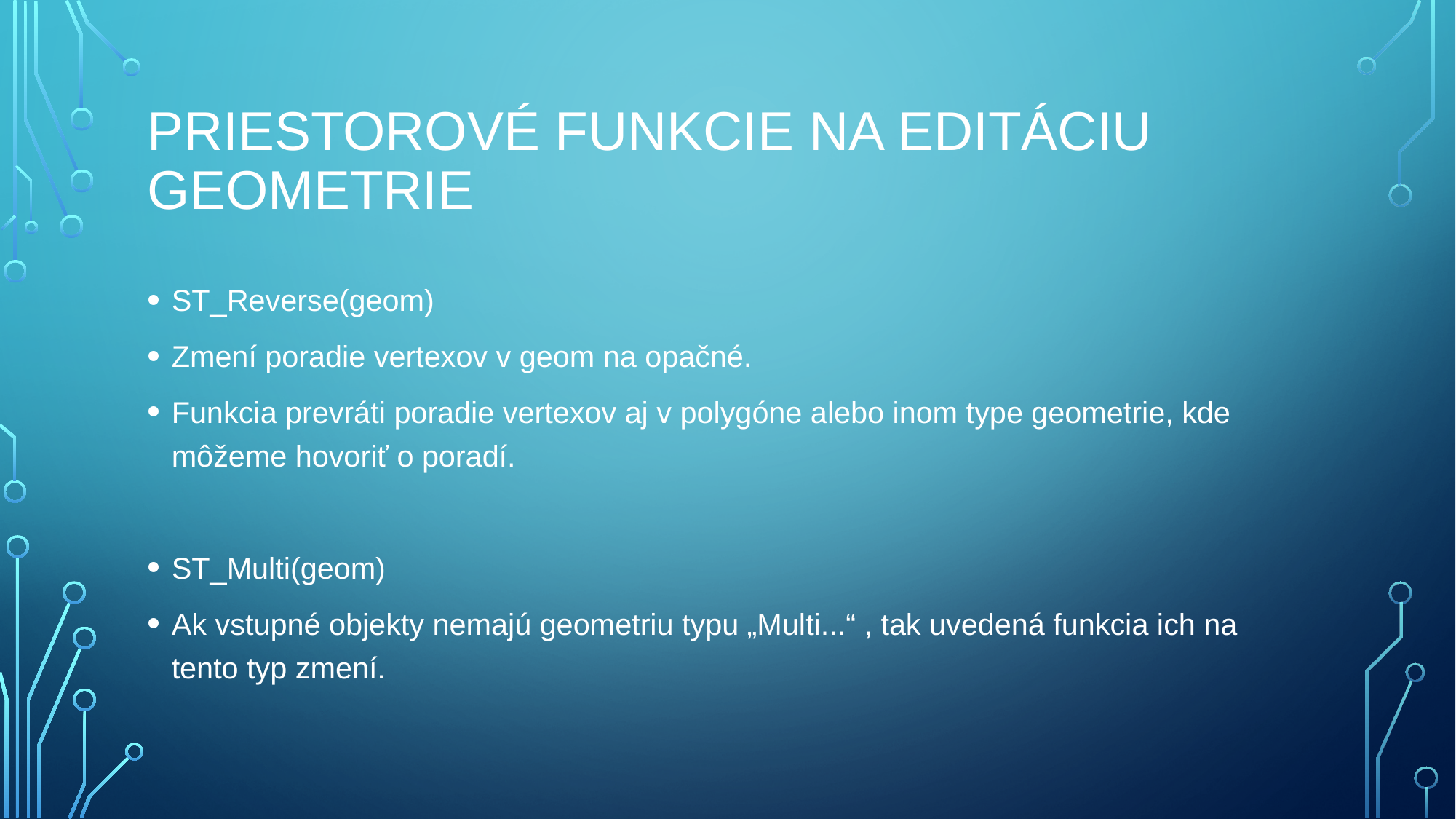

# Priestorové funkcie na editáciu geometrie
ST_Reverse(geom)
Zmení poradie vertexov v geom na opačné.
Funkcia prevráti poradie vertexov aj v polygóne alebo inom type geometrie, kde môžeme hovoriť o poradí.

ST_Multi(geom)
Ak vstupné objekty nemajú geometriu typu „Multi...“ , tak uvedená funkcia ich na tento typ zmení.